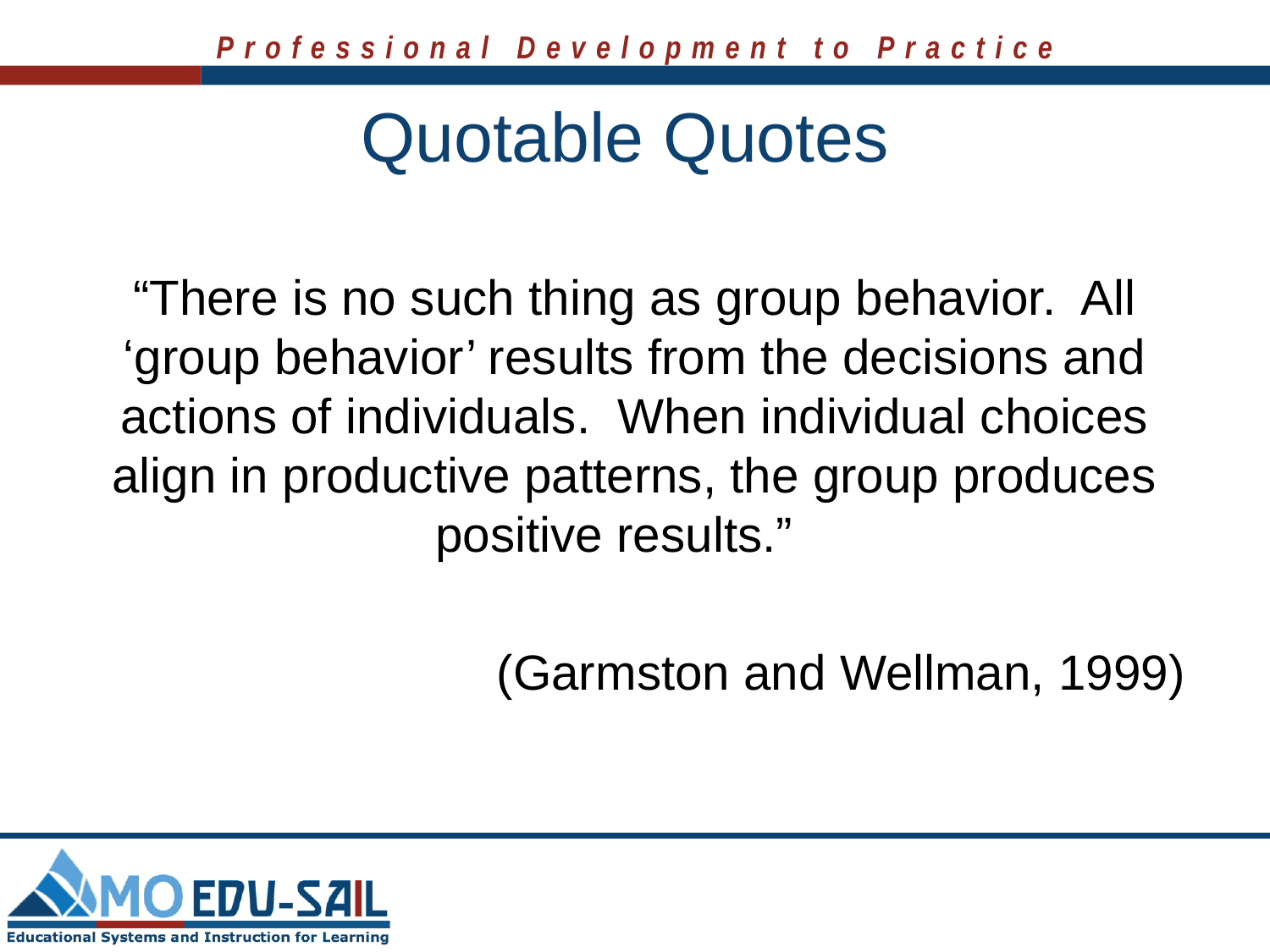

# Quotable Quotes

“There is no such thing as group behavior.  All ‘group behavior’ results from the decisions and actions of individuals.  When individual choices align in productive patterns, the group produces positive results.”

                              (Garmston and Wellman, 1999)